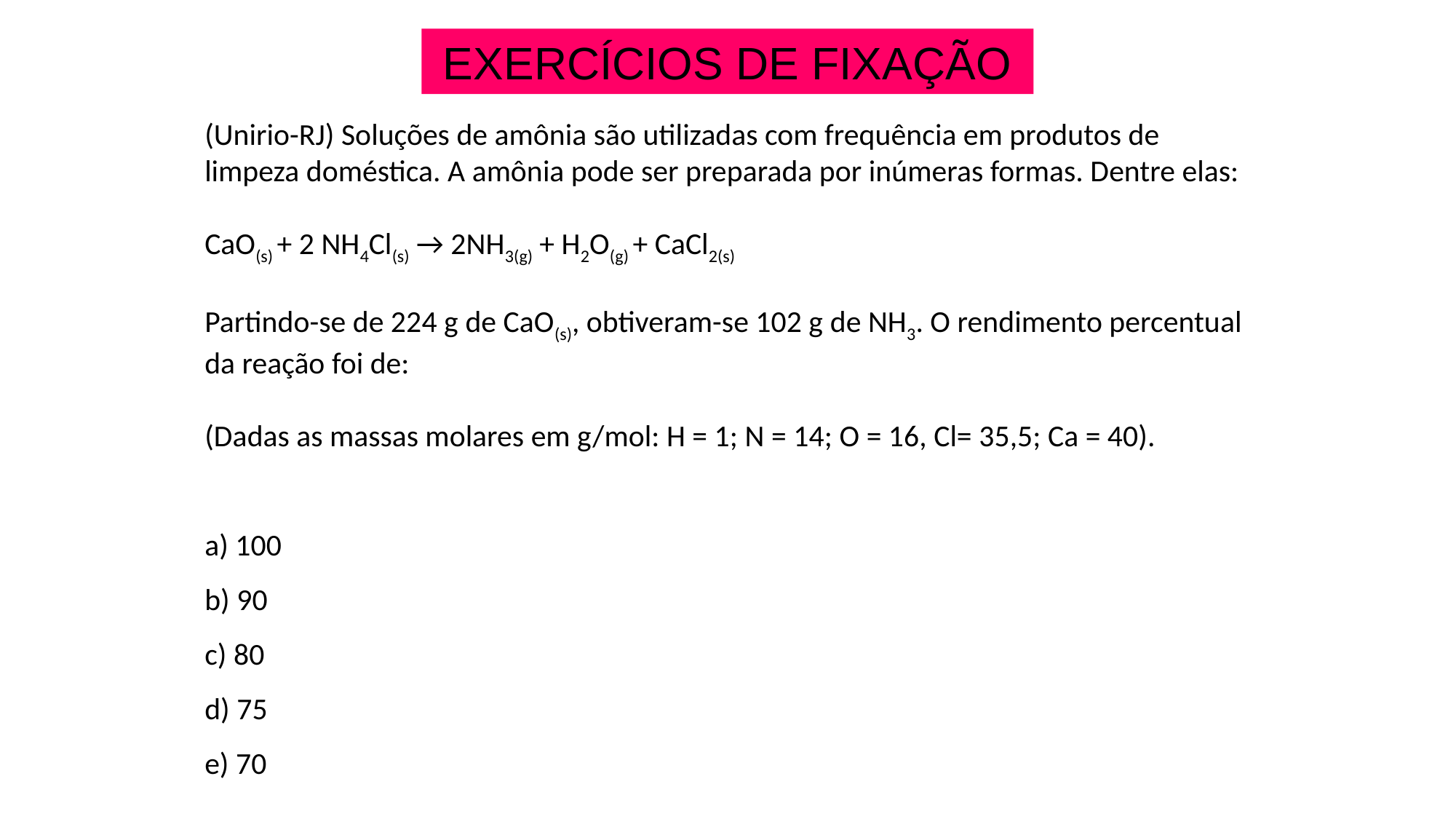

EXERCÍCIOS DE FIXAÇÃO
(Unirio-RJ) Soluções de amônia são utilizadas com frequência em produtos de limpeza doméstica. A amônia pode ser preparada por inúmeras formas. Dentre elas:

CaO(s) + 2 NH4Cl(s) → 2NH3(g) + H2O(g) + CaCl2(s)

Partindo-se de 224 g de CaO(s), obtiveram-se 102 g de NH3. O rendimento percentual da reação foi de:

(Dadas as massas molares em g/mol: H = 1; N = 14; O = 16, Cl= 35,5; Ca = 40).

a) 100
b) 90
c) 80
d) 75
e) 70